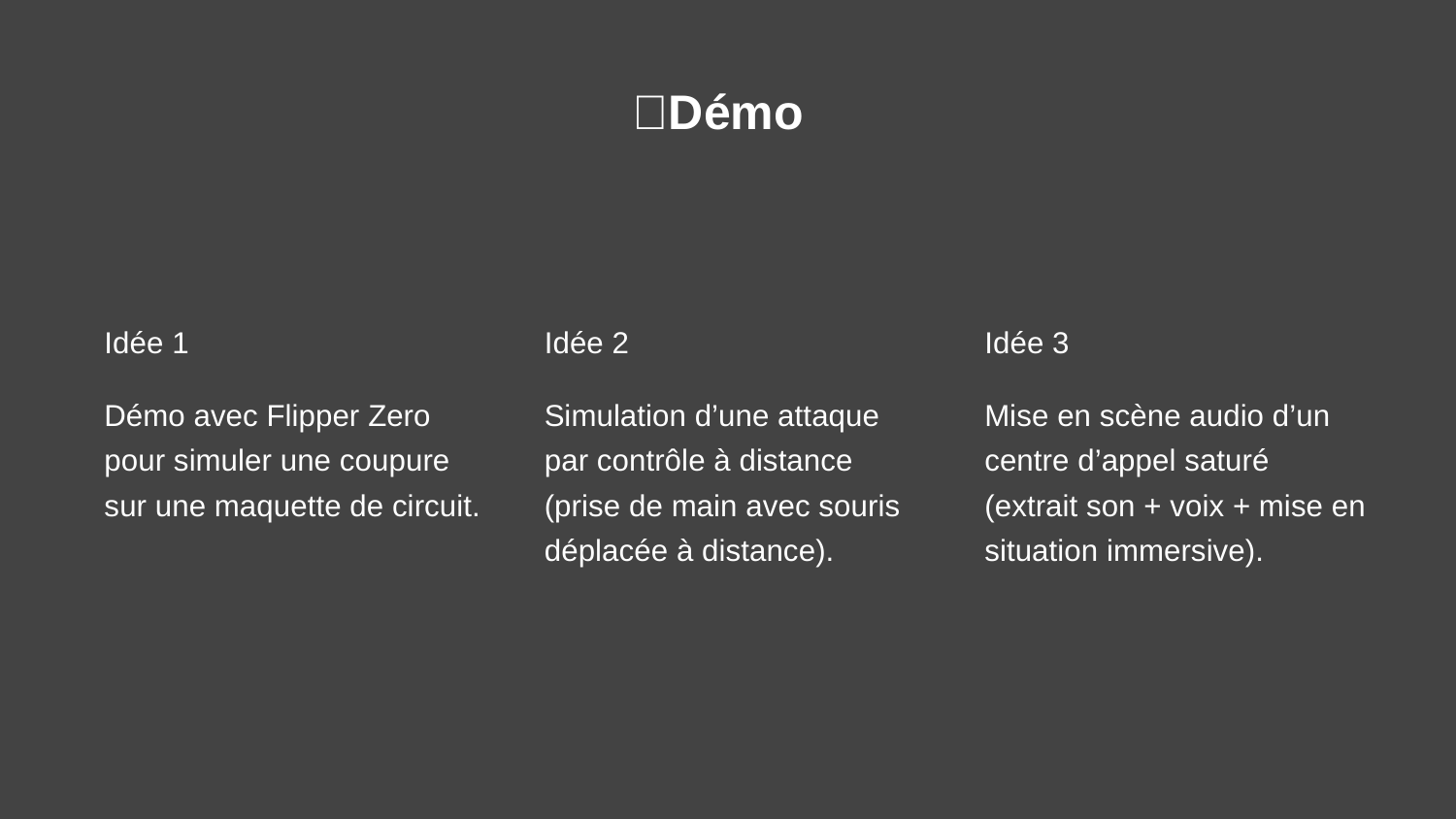

🧪Démo
Idée 1
Idée 2
Idée 3
Démo avec Flipper Zero pour simuler une coupure sur une maquette de circuit.
Simulation d’une attaque par contrôle à distance (prise de main avec souris déplacée à distance).
Mise en scène audio d’un centre d’appel saturé (extrait son + voix + mise en situation immersive).